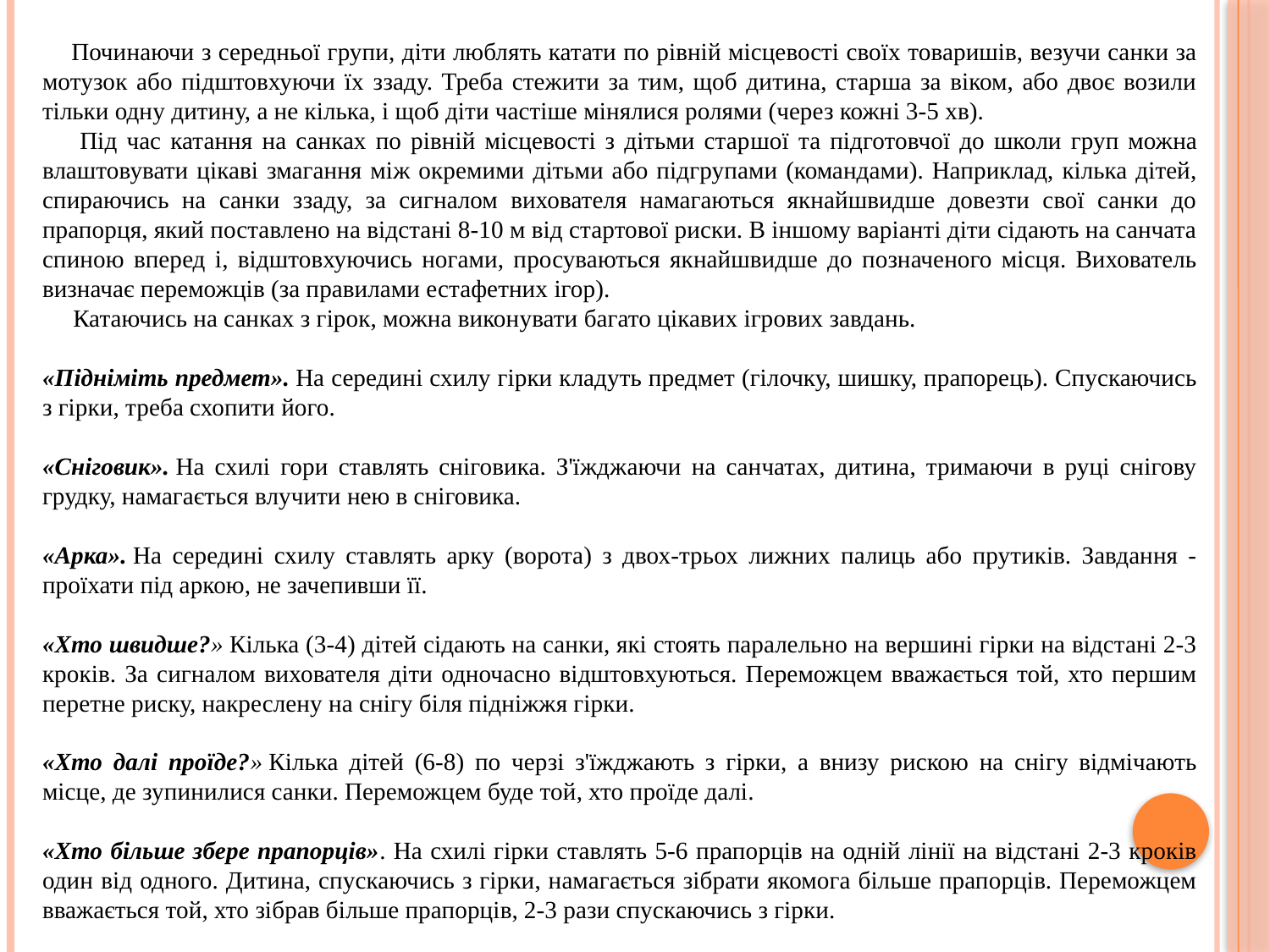

Починаючи з середньої групи, діти люблять катати по рівній місцевості своїх товаришів, везучи санки за мотузок або підштовхуючи їх ззаду. Треба стежити за тим, щоб дитина, старша за віком, або двоє возили тільки одну дитину, а не кілька, і щоб діти частіше мінялися ролями (через кожні 3-5 хв).
    Під час катання на санках по рівній місцевості з дітьми стар­шої та підготовчої до школи груп можна влаштовувати цікаві змагання між окремими дітьми або підгрупами (командами). Наприклад, кілька дітей, спираючись на санки ззаду, за сигналом вихователя намагаються якнайшвидше довезти свої санки до прапорця, який поставлено на відстані 8-10 м від стартової риски. В іншому варіанті діти сідають на санчата спиною вперед і, відштовхуючись ногами, просуваються якнайшвидше до позначеного місця. Вихователь визначає переможців (за правилами естафетних ігор).
     Катаючись на санках з гірок, можна виконувати багато цікавих ігрових завдань.

«Підніміть предмет». На середині схилу гірки кладуть предмет (гілочку, шишку, прапорець). Спускаючись з гірки, треба схопити його.

«Сніговик». На схилі гори ставлять сніговика. З'їжджаючи на санчатах, дитина, тримаючи в руці снігову грудку, намагається влучити нею в сніговика.

«Арка». На середині схилу ставлять арку (ворота) з двох-трьох лижних палиць або прутиків. Завдання - проїхати під аркою, не зачепивши її.

«Хто швидше?» Кілька (3-4) дітей сідають на санки, які стоять паралельно на вершині гірки на відстані 2-3 кроків. За сигналом вихователя діти одночасно відштовхуються. Переможцем вважається той, хто першим перетне риску, накреслену на снігу біля підніжжя гірки.

«Хто далі проїде?» Кілька дітей (6-8) по черзі з'їжджають з гірки, а внизу рискою на снігу відмічають місце, де зупинилися санки. Переможцем буде той, хто проїде далі.

«Хто більше збере прапорців». На схилі гірки ставлять 5-6 прапорців на одній лінії на відстані 2-3 кроків один від одного. Дитина, спускаючись з гірки, намагається зібрати якомога більше прапорців. Переможцем вважається той, хто зібрав більше прапорців, 2-3 рази спускаючись з гірки.